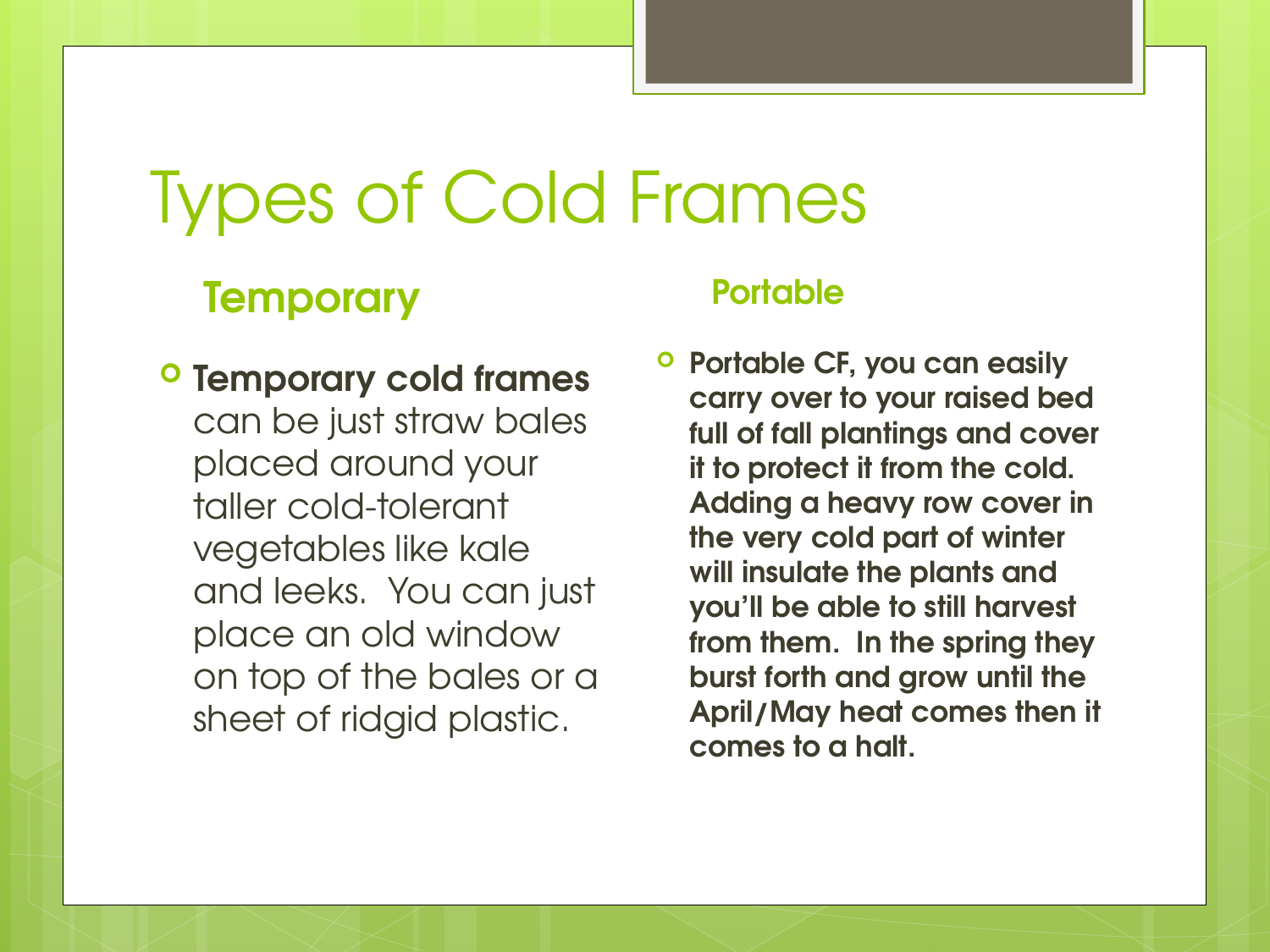

# Types of Cold Frames
Temporary
Portable
Portable CF, you can easily carry over to your raised bed full of fall plantings and cover it to protect it from the cold.  Adding a heavy row cover in the very cold part of winter will insulate the plants and you’ll be able to still harvest from them.  In the spring they burst forth and grow until the April/May heat comes then it comes to a halt.

Temporary cold frames  can be just straw bales placed around your taller cold-tolerant vegetables like kale and leeks.  You can just place an old window on top of the bales or a sheet of ridgid plastic.